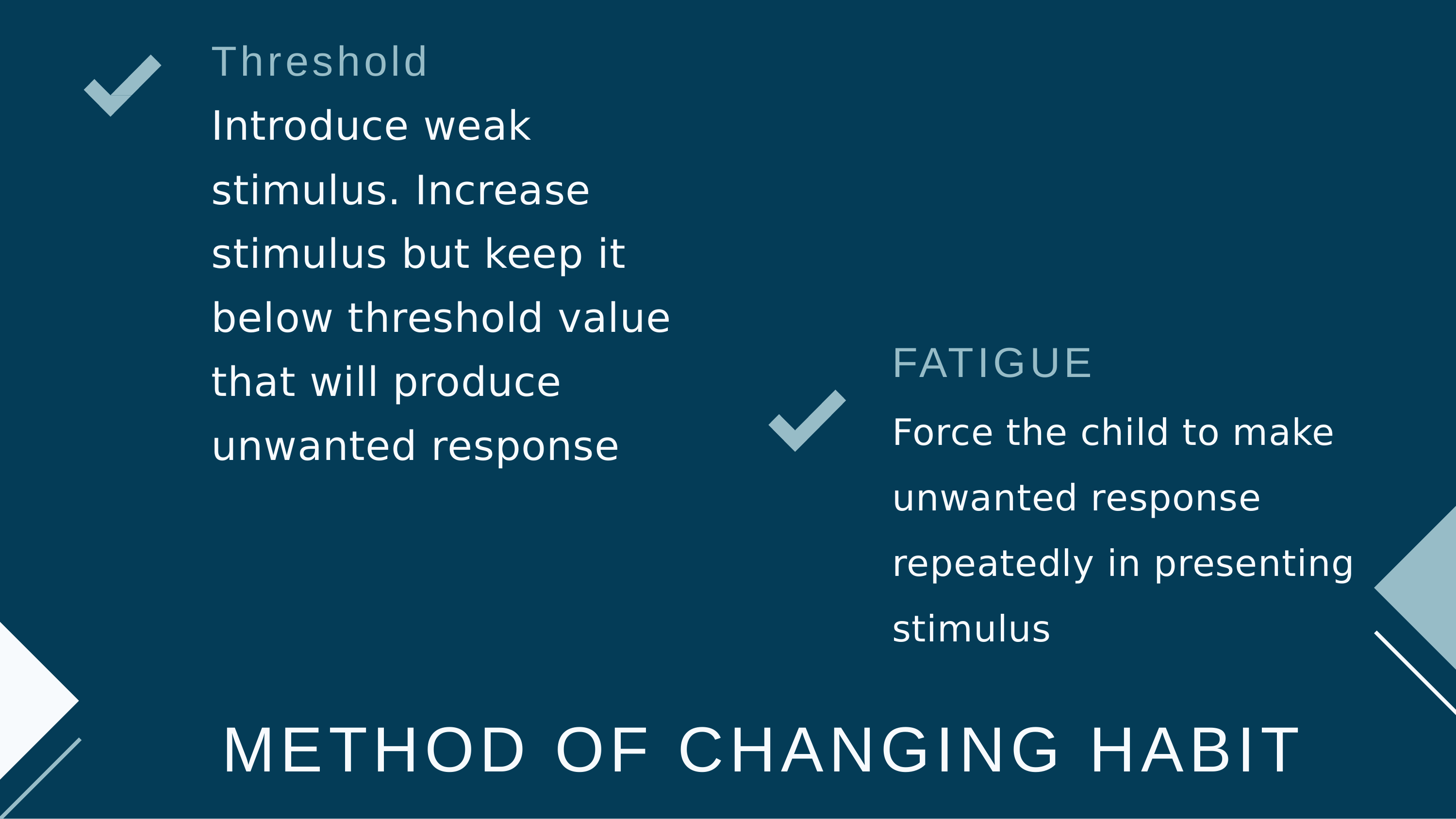

Threshold
Introduce weak stimulus. Increase stimulus but keep it below threshold value that will produce unwanted response

FATIGUE
Force the child to make unwanted response repeatedly in presenting stimulus

METHOD OF CHANGING HABIT